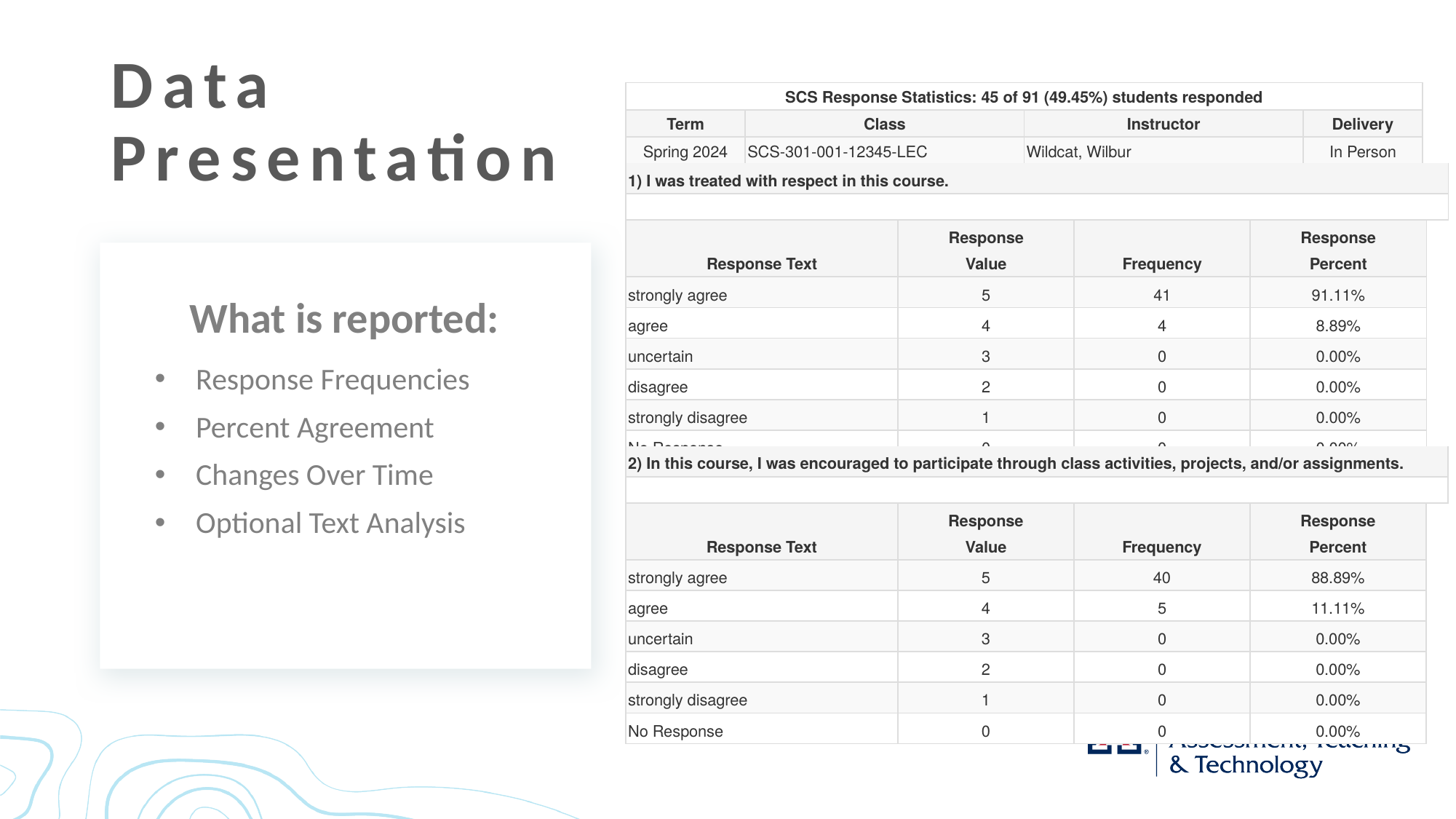

# Data Presentation
| SCS Response Statistics: 45 of 91 (49.45%) students responded |  |  |  |
| --- | --- | --- | --- |
| Term | Class | Instructor | Delivery |
| Spring 2024 | SCS-301-001-12345-LEC | Wildcat, Wilbur | In Person |
| 1) I was treated with respect in this course. |  |  |  |  |  |  |
| --- | --- | --- | --- | --- | --- | --- |
|  |  |  |  |  |  |  |
| Response Text | Response Value | Frequency | Response Percent |  |  |  |
| strongly agree | 5 | 41 | 91.11% |  |  |  |
| agree | 4 | 4 | 8.89% |  |  |  |
| uncertain | 3 | 0 | 0.00% |  |  |  |
| disagree | 2 | 0 | 0.00% |  |  |  |
| strongly disagree | 1 | 0 | 0.00% |  |  |  |
| No Response | 0 | 0 | 0.00% |  |  |  |
What is reported:
Response Frequencies
Percent Agreement
Changes Over Time
Optional Text Analysis
| 2) In this course, I was encouraged to participate through class activities, projects, and/or assignments. |  |  |  |  |  |  |
| --- | --- | --- | --- | --- | --- | --- |
|  |  |  |  |  |  |  |
| Response Text | Response Value | Frequency | Response Percent |  |  |  |
| strongly agree | 5 | 40 | 88.89% |  |  |  |
| agree | 4 | 5 | 11.11% |  |  |  |
| uncertain | 3 | 0 | 0.00% |  |  |  |
| disagree | 2 | 0 | 0.00% |  |  |  |
| strongly disagree | 1 | 0 | 0.00% |  |  |  |
| No Response | 0 | 0 | 0.00% |  |  |  |